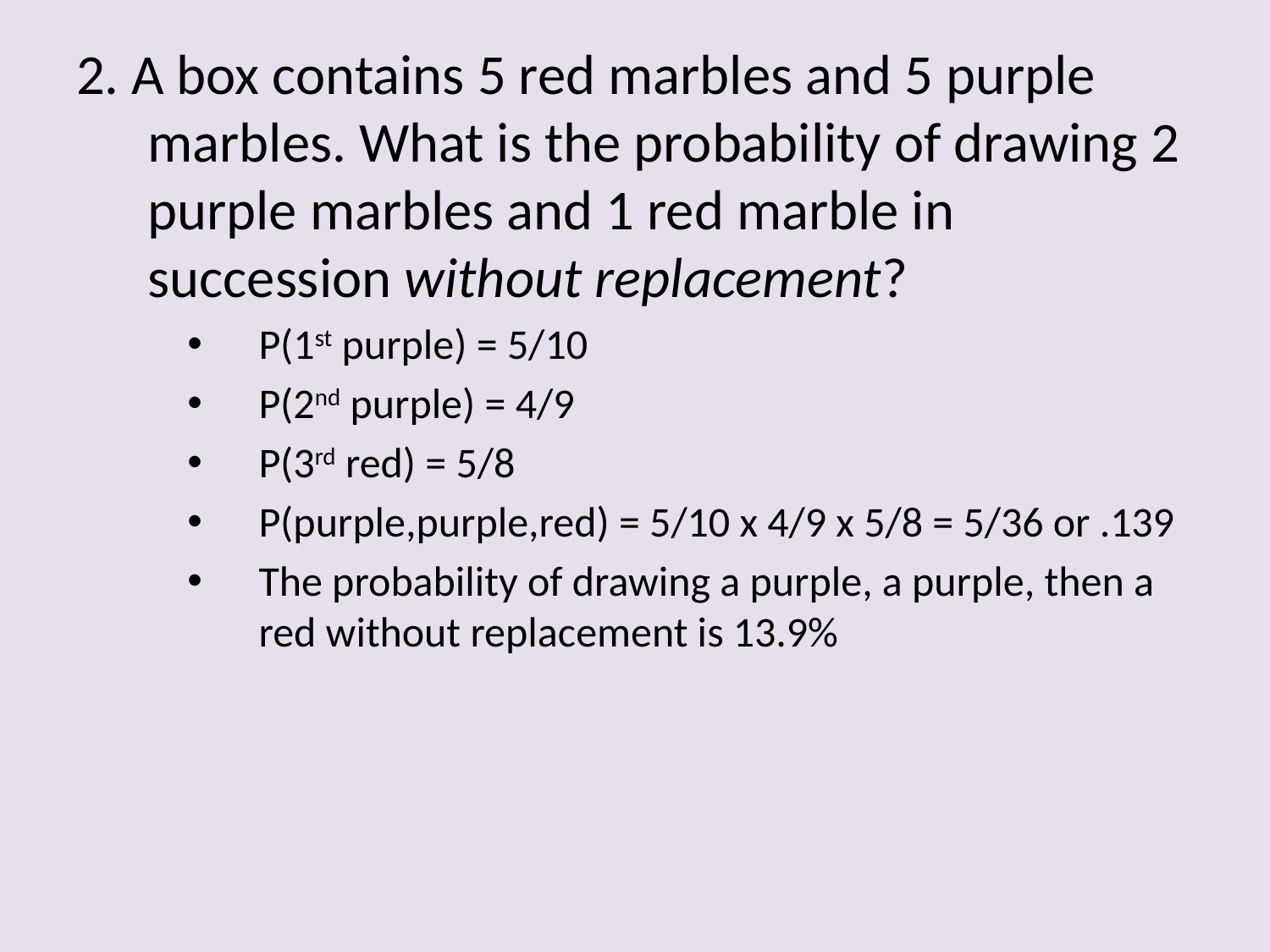

2. A box contains 5 red marbles and 5 purple marbles. What is the probability of drawing 2 purple marbles and 1 red marble in succession without replacement?
P(1st purple) = 5/10
P(2nd purple) = 4/9
P(3rd red) = 5/8
P(purple,purple,red) = 5/10 x 4/9 x 5/8 = 5/36 or .139
The probability of drawing a purple, a purple, then a red without replacement is 13.9%